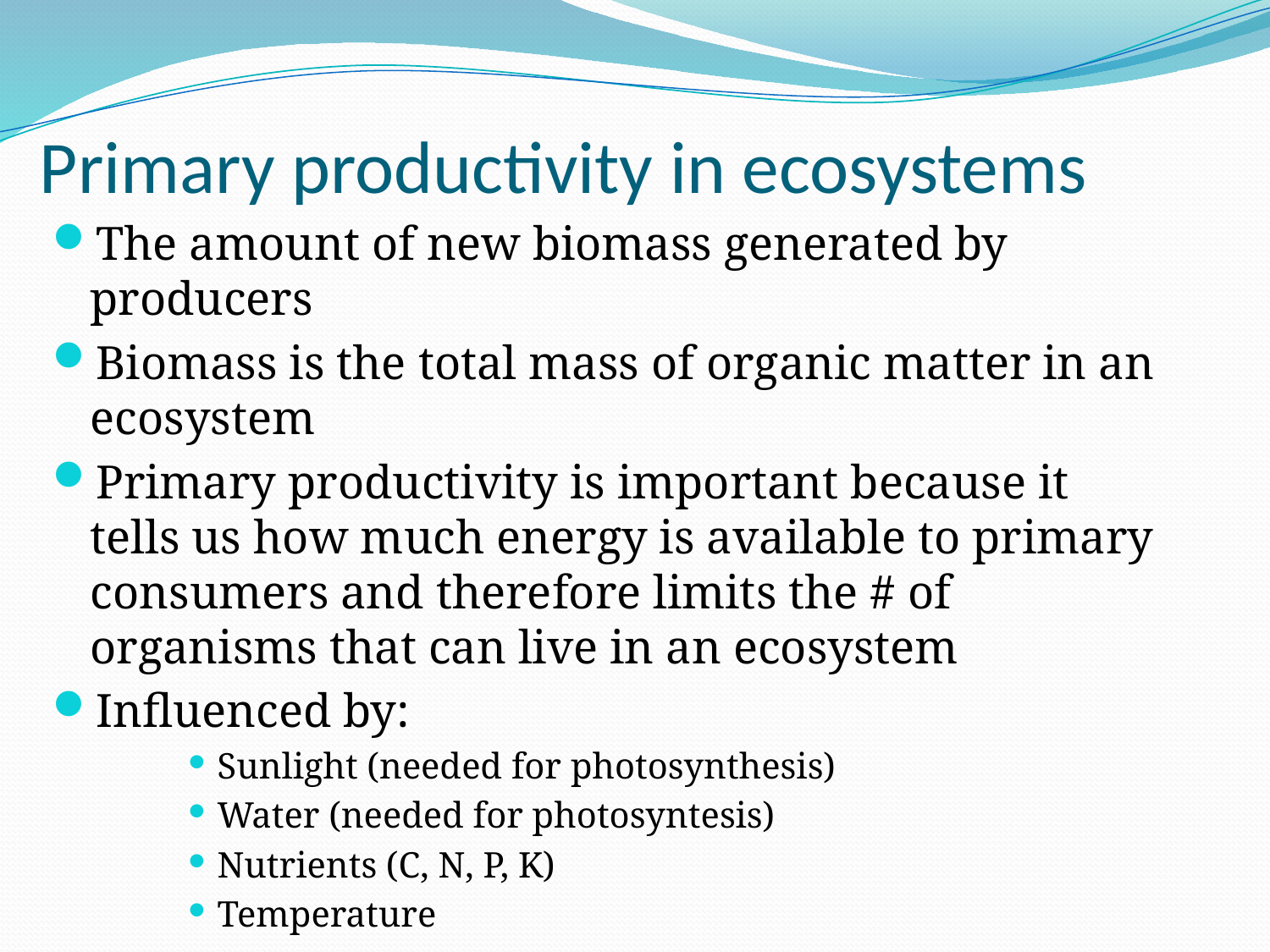

# Primary productivity in ecosystems
The amount of new biomass generated by producers
Biomass is the total mass of organic matter in an ecosystem
Primary productivity is important because it tells us how much energy is available to primary consumers and therefore limits the # of organisms that can live in an ecosystem
Influenced by:
Sunlight (needed for photosynthesis)
Water (needed for photosyntesis)
Nutrients (C, N, P, K)
Temperature